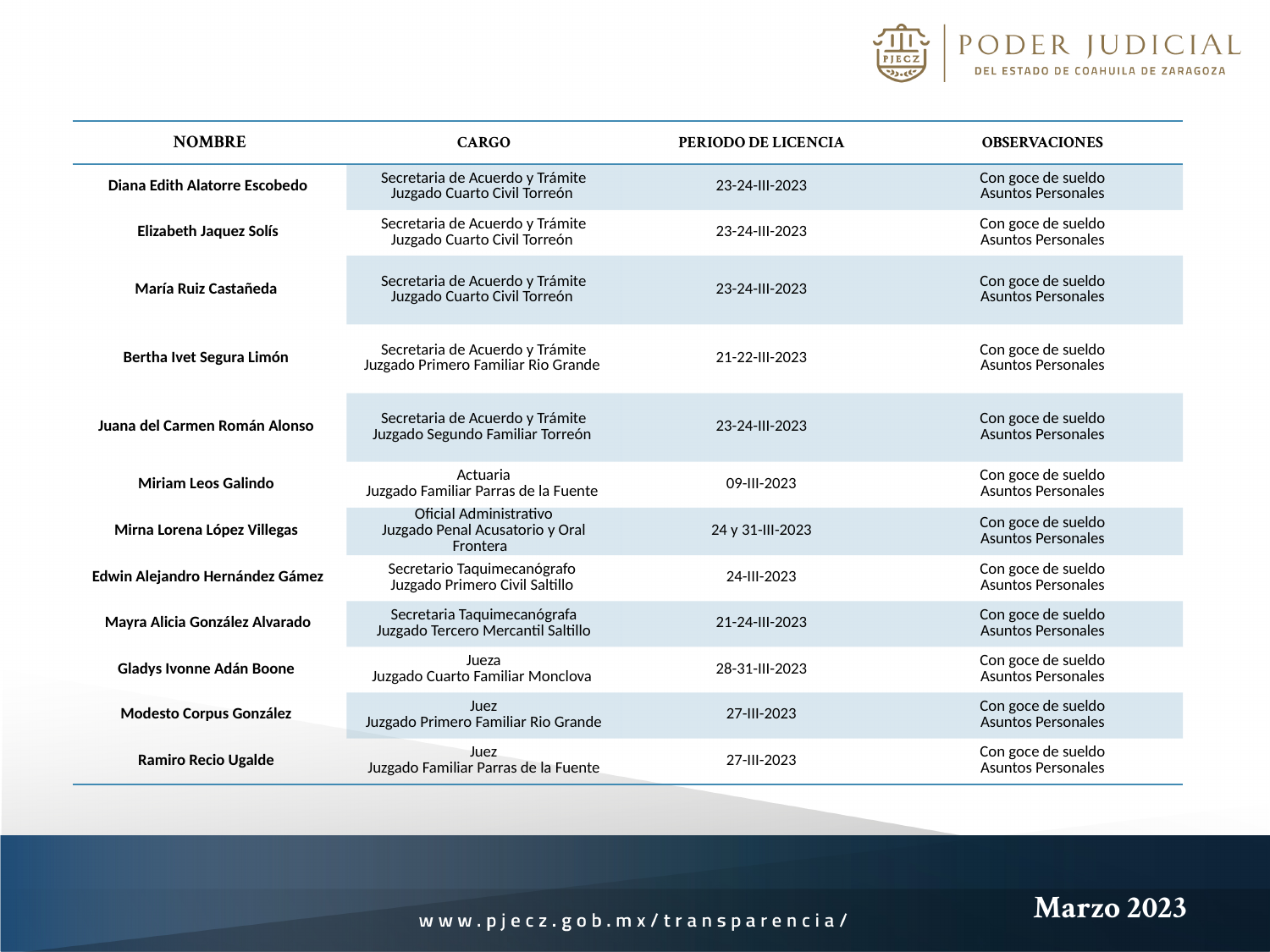

| NOMBRE | CARGO | PERIODO DE LICENCIA | OBSERVACIONES |
| --- | --- | --- | --- |
| Diana Edith Alatorre Escobedo | Secretaria de Acuerdo y Trámite Juzgado Cuarto Civil Torreón | 23-24-III-2023 | Con goce de sueldo Asuntos Personales |
| Elizabeth Jaquez Solís | Secretaria de Acuerdo y Trámite Juzgado Cuarto Civil Torreón | 23-24-III-2023 | Con goce de sueldo Asuntos Personales |
| María Ruiz Castañeda | Secretaria de Acuerdo y Trámite Juzgado Cuarto Civil Torreón | 23-24-III-2023 | Con goce de sueldo Asuntos Personales |
| Bertha Ivet Segura Limón | Secretaria de Acuerdo y Trámite Juzgado Primero Familiar Rio Grande | 21-22-III-2023 | Con goce de sueldo Asuntos Personales |
| Juana del Carmen Román Alonso | Secretaria de Acuerdo y Trámite Juzgado Segundo Familiar Torreón | 23-24-III-2023 | Con goce de sueldo Asuntos Personales |
| Miriam Leos Galindo | Actuaria Juzgado Familiar Parras de la Fuente | 09-III-2023 | Con goce de sueldo Asuntos Personales |
| Mirna Lorena López Villegas | Oficial Administrativo Juzgado Penal Acusatorio y Oral Frontera | 24 y 31-III-2023 | Con goce de sueldo Asuntos Personales |
| Edwin Alejandro Hernández Gámez | Secretario Taquimecanógrafo Juzgado Primero Civil Saltillo | 24-III-2023 | Con goce de sueldo Asuntos Personales |
| Mayra Alicia González Alvarado | Secretaria Taquimecanógrafa Juzgado Tercero Mercantil Saltillo | 21-24-III-2023 | Con goce de sueldo Asuntos Personales |
| Gladys Ivonne Adán Boone | Jueza Juzgado Cuarto Familiar Monclova | 28-31-III-2023 | Con goce de sueldo Asuntos Personales |
| Modesto Corpus González | Juez Juzgado Primero Familiar Rio Grande | 27-III-2023 | Con goce de sueldo Asuntos Personales |
| Ramiro Recio Ugalde | Juez Juzgado Familiar Parras de la Fuente | 27-III-2023 | Con goce de sueldo Asuntos Personales |
Marzo 2023